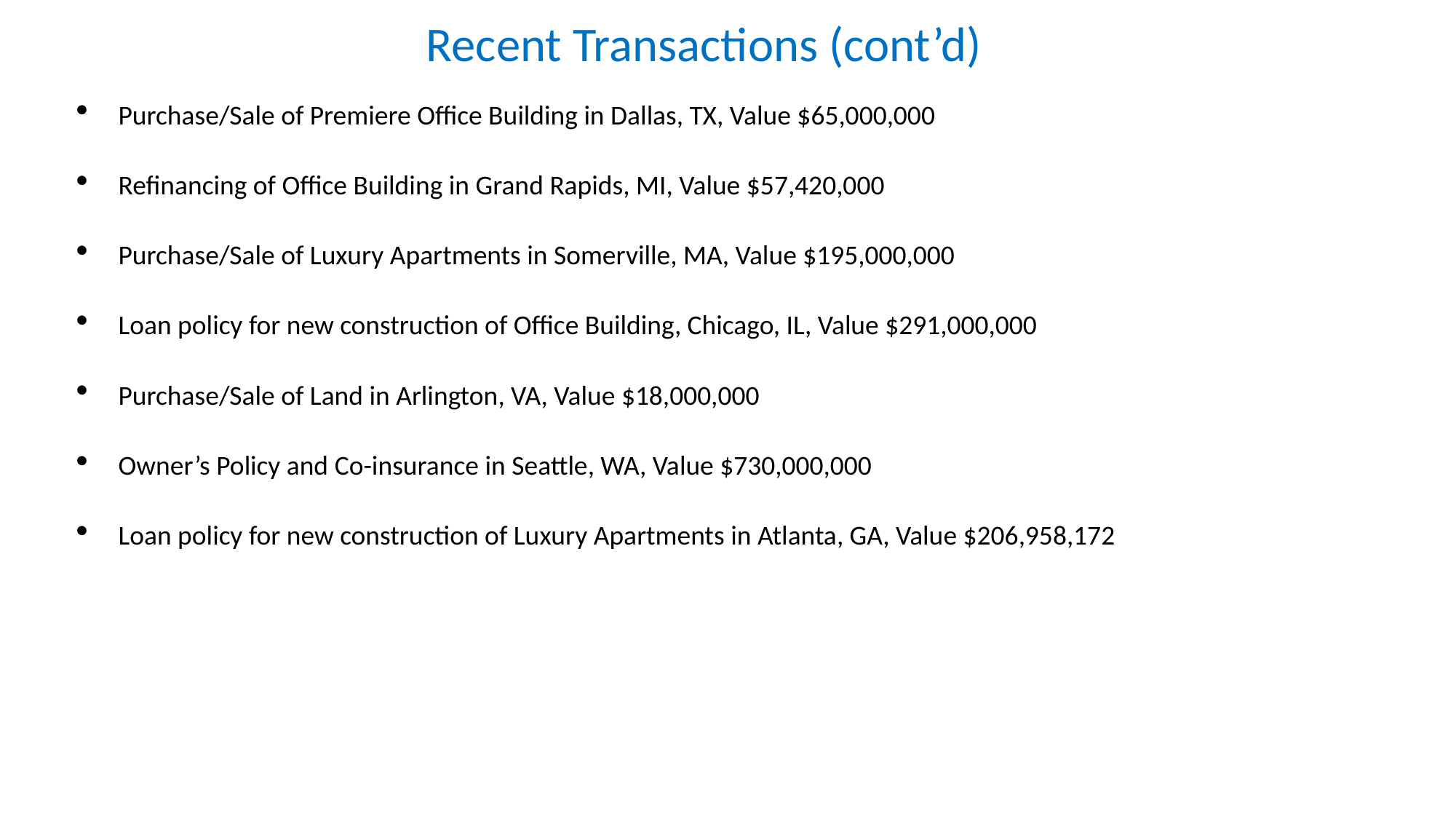

# Recent Transactions (cont’d)
Purchase/Sale of Premiere Office Building in Dallas, TX, Value $65,000,000

Refinancing of Office Building in Grand Rapids, MI, Value $57,420,000

Purchase/Sale of Luxury Apartments in Somerville, MA, Value $195,000,000

Loan policy for new construction of Office Building, Chicago, IL, Value $291,000,000

Purchase/Sale of Land in Arlington, VA, Value $18,000,000

Owner’s Policy and Co-insurance in Seattle, WA, Value $730,000,000

Loan policy for new construction of Luxury Apartments in Atlanta, GA, Value $206,958,172